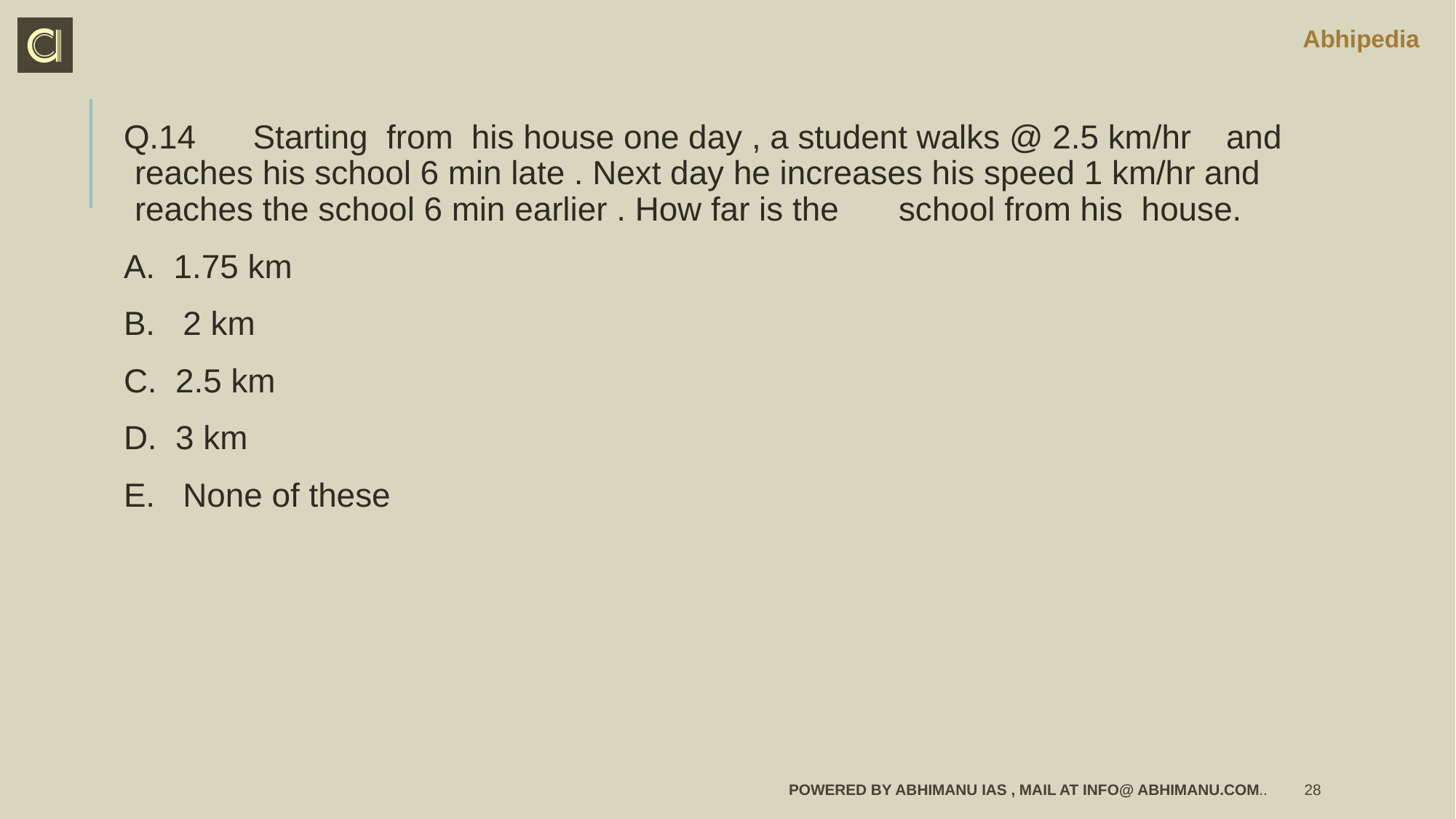

Q.14	 Starting  from  his house one day , a student walks @ 2.5 km/hr 	and reaches his school 6 min late . Next day he increases his speed 1 km/hr and reaches the school 6 min earlier . How far is the 	school from his  house.
A.  1.75 km
B.   2 km
C.  2.5 km
D.  3 km
E.   None of these

Powered by Abhimanu IAS , mail at info@ abhimanu.com..
28